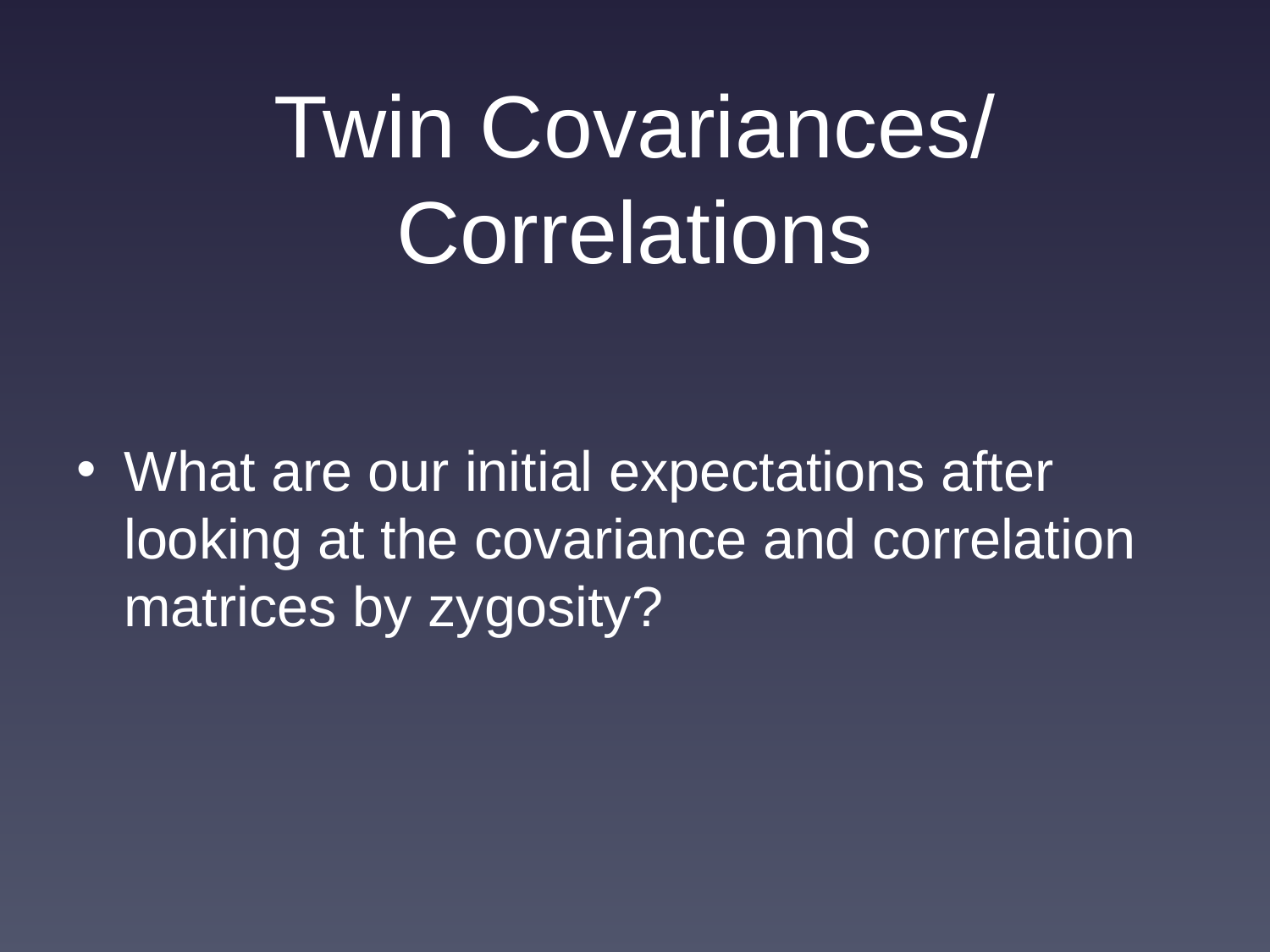

# Twin Covariances/ Correlations
What are our initial expectations after looking at the covariance and correlation matrices by zygosity?